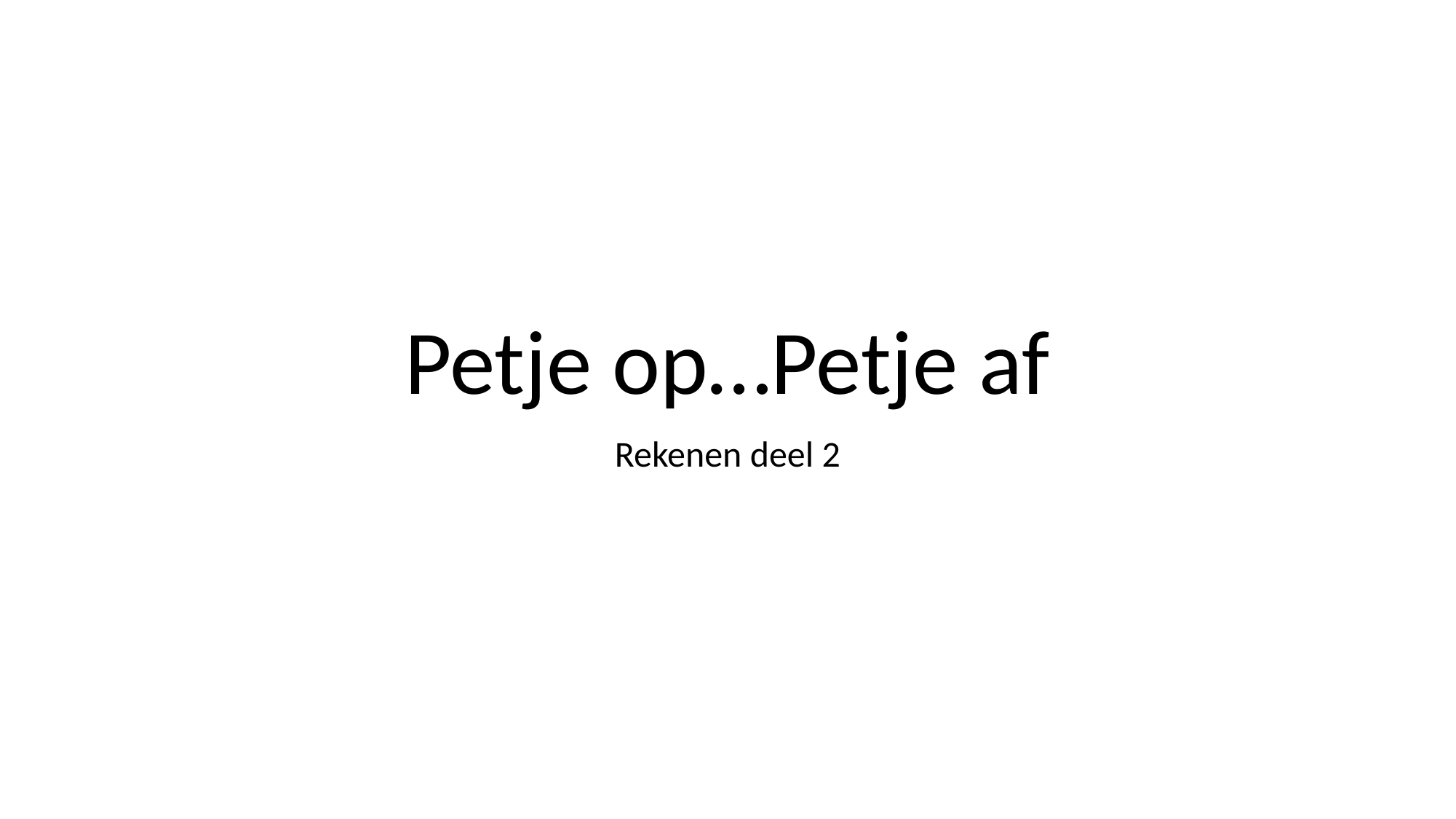

# Petje op…Petje af
Rekenen deel 2